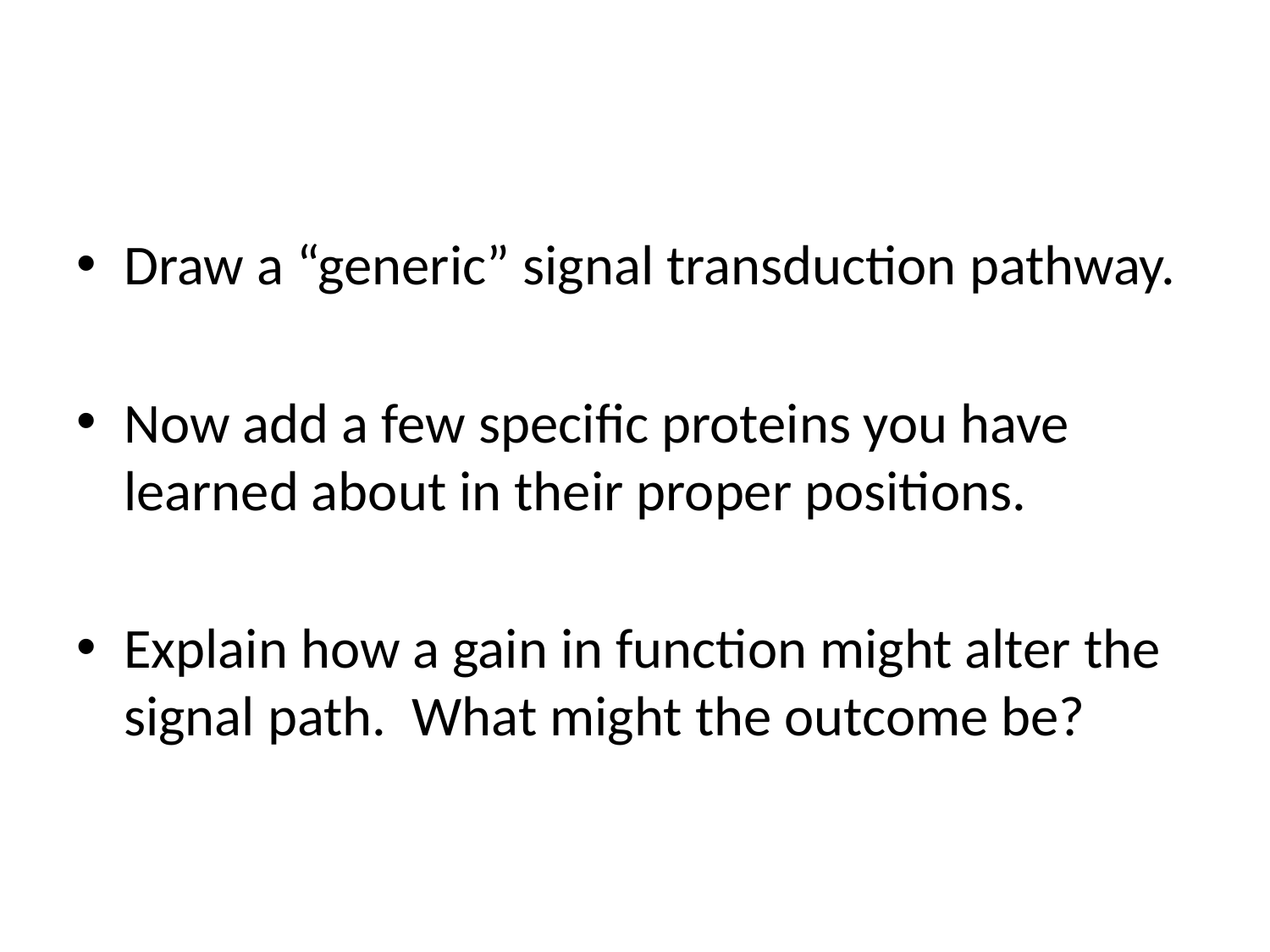

#
Draw a “generic” signal transduction pathway.

Now add a few specific proteins you have learned about in their proper positions.

Explain how a gain in function might alter the signal path.  What might the outcome be?